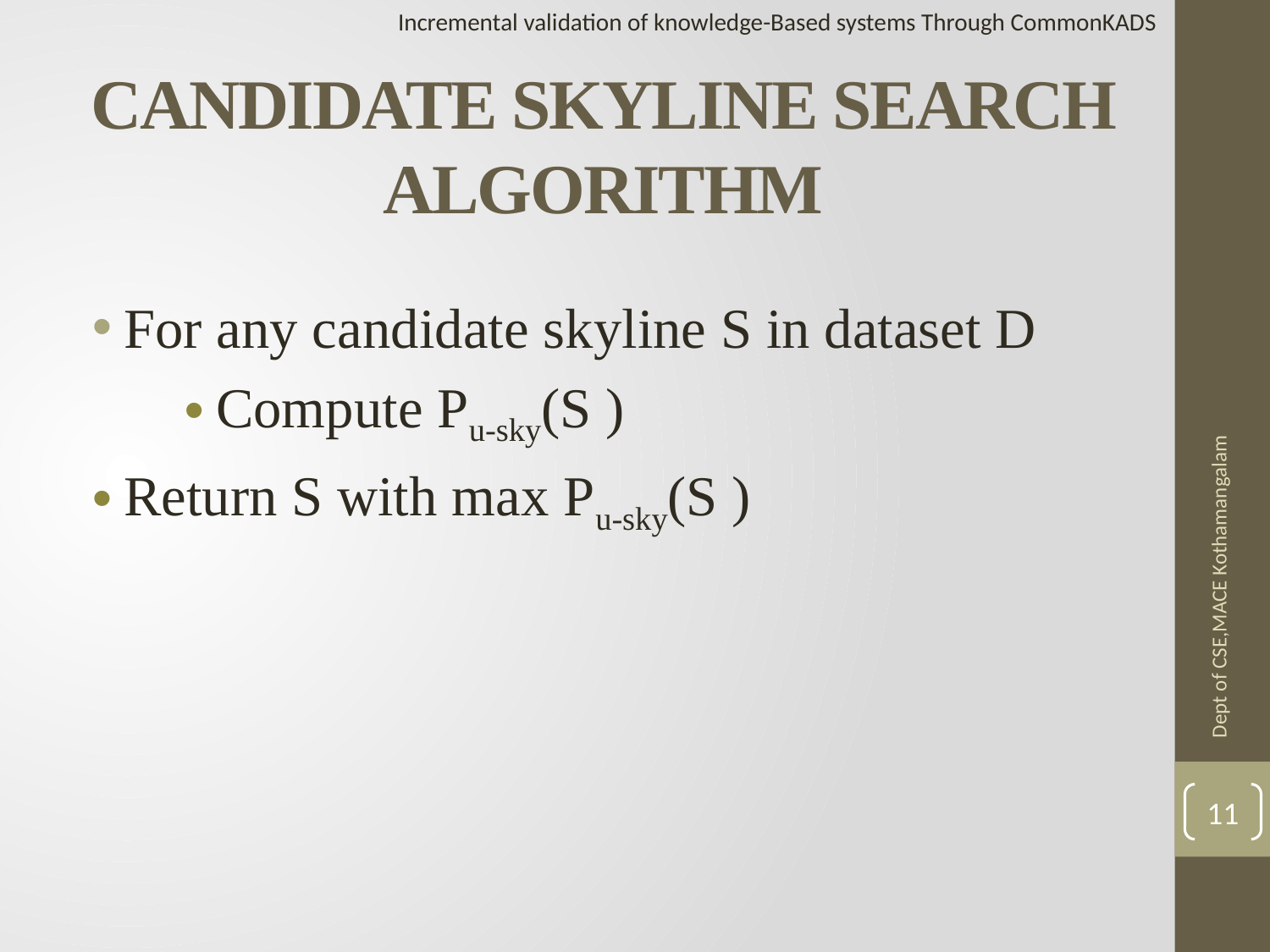

Incremental validation of knowledge-Based systems Through CommonKADS

# CANDIDATE SKYLINE SEARCH ALGORITHM
For any candidate skyline S in dataset D
Compute Pu-sky(S )
Return S with max Pu-sky(S )
Dept of CSE,MACE Kothamangalam
11